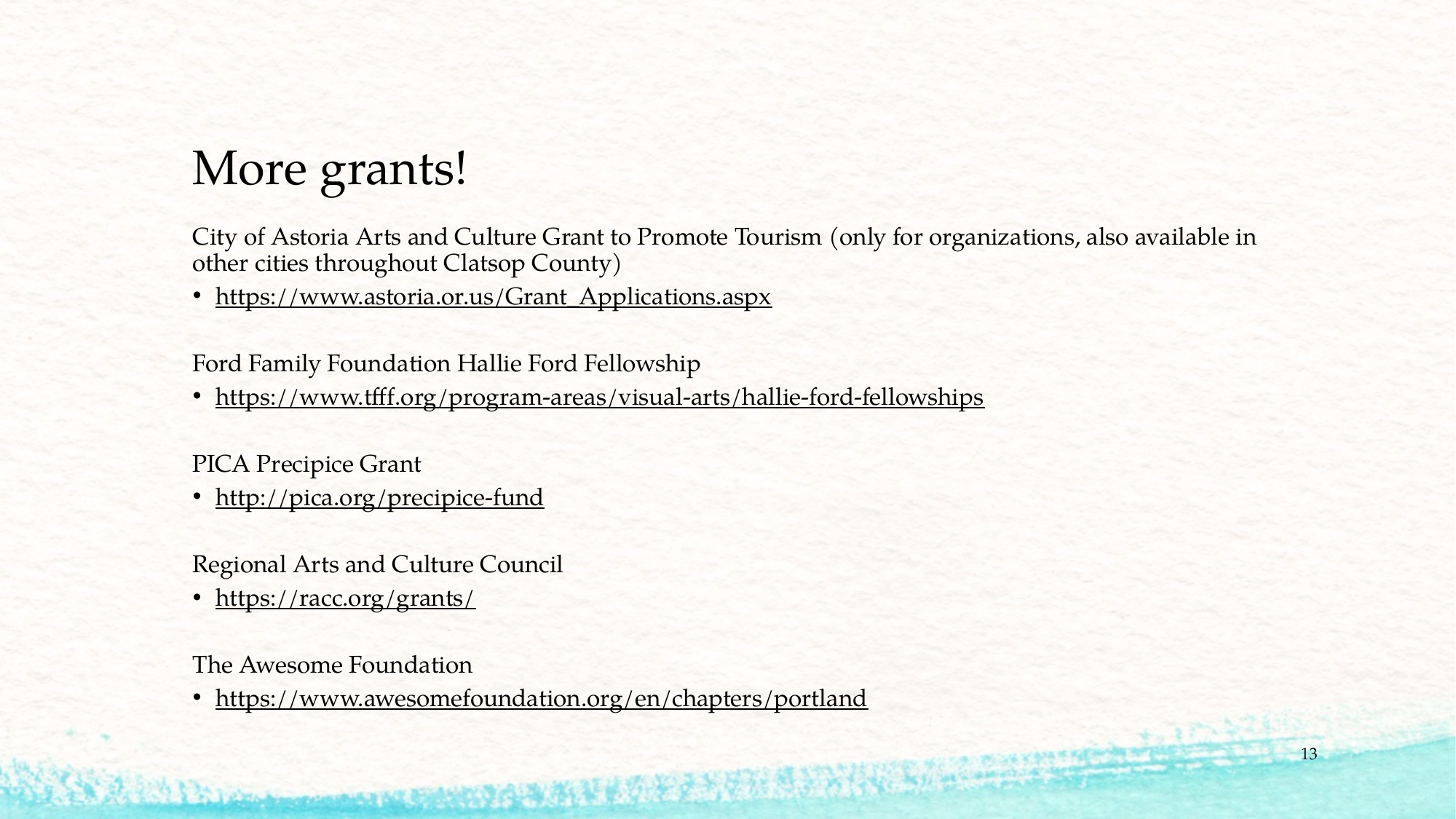

# More grants!
City of Astoria Arts and Culture Grant to Promote Tourism (only for organizations, also available in other cities throughout Clatsop County)
https://www.astoria.or.us/Grant_Applications.aspx

Ford Family Foundation Hallie Ford Fellowship
https://www.tfff.org/program-areas/visual-arts/hallie-ford-fellowships

PICA Precipice Grant
http://pica.org/precipice-fund

Regional Arts and Culture Council
https://racc.org/grants/

The Awesome Foundation
https://www.awesomefoundation.org/en/chapters/portland
13